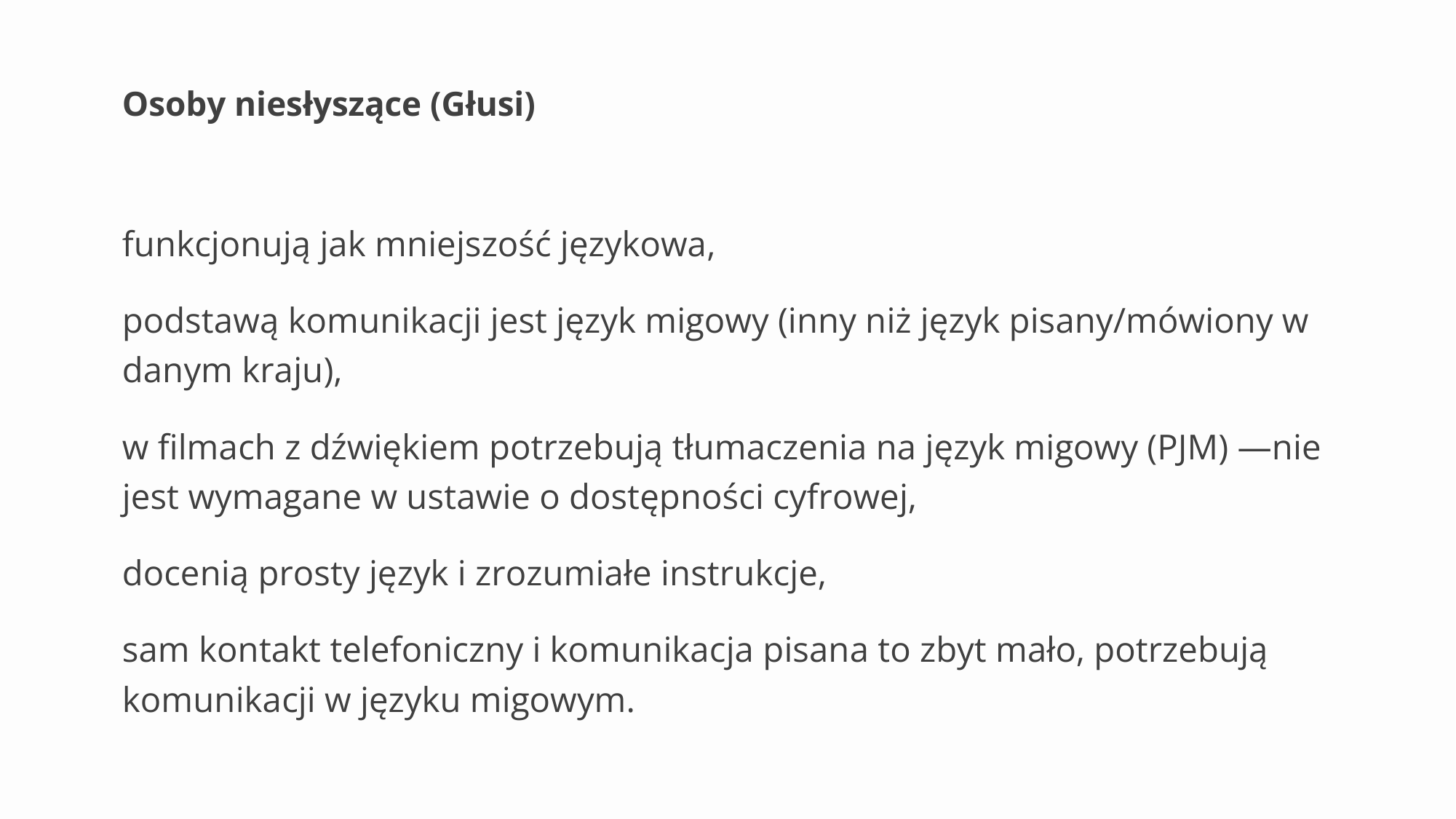

# Osoby niesłyszące (Głusi)
funkcjonują jak mniejszość językowa,
podstawą komunikacji jest język migowy (inny niż język pisany/mówiony w danym kraju),
w filmach z dźwiękiem potrzebują tłumaczenia na język migowy (PJM) —nie jest wymagane w ustawie o dostępności cyfrowej,
docenią prosty język i zrozumiałe instrukcje,
sam kontakt telefoniczny i komunikacja pisana to zbyt mało, potrzebują komunikacji w języku migowym.